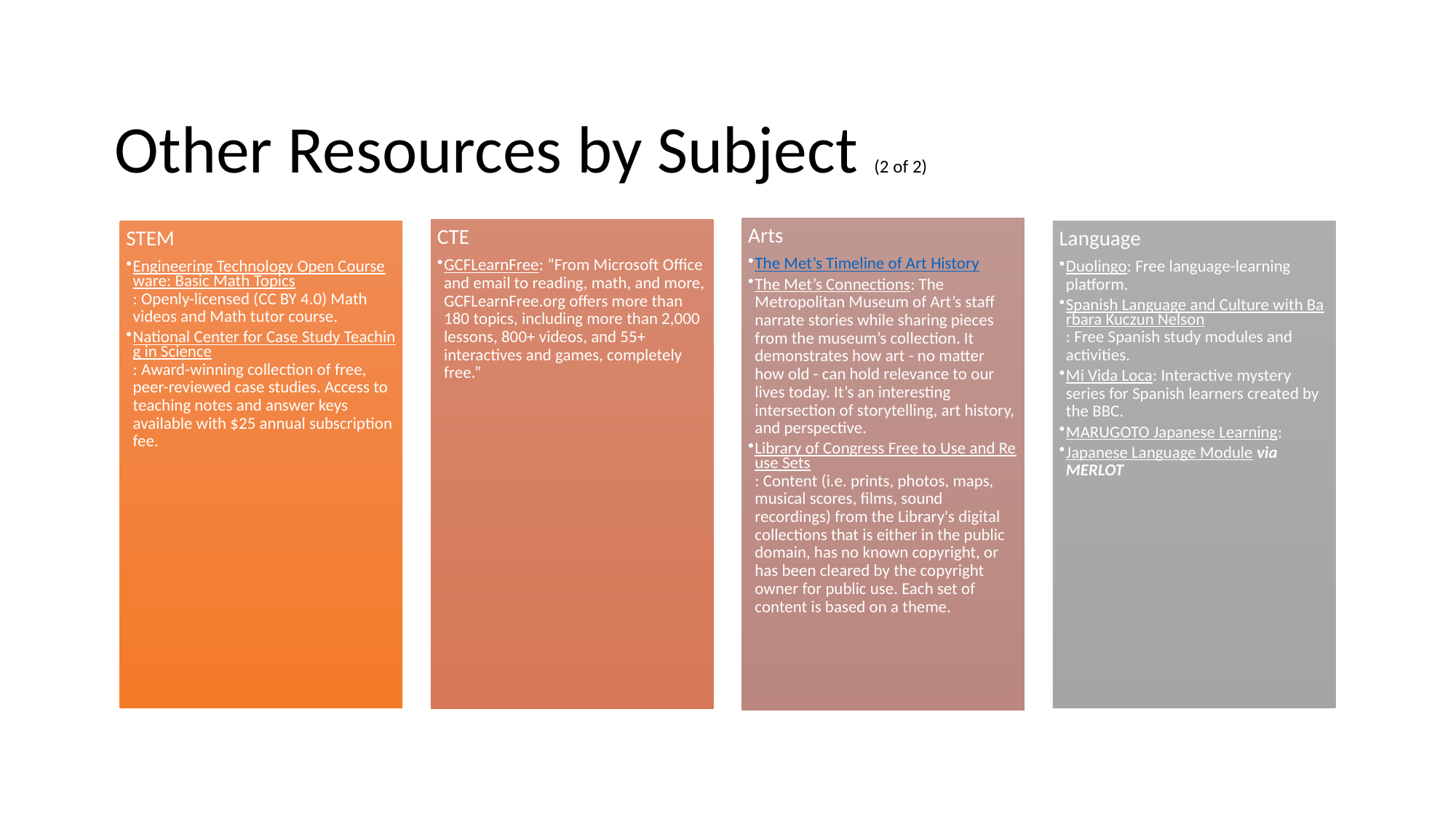

# Other Resources by Subject (2 of 2)
STEM
Engineering Technology Open Courseware: Basic Math Topics: Openly-licensed (CC BY 4.0) Math videos and Math tutor course.
National Center for Case Study Teaching in Science: Award-winning collection of free, peer-reviewed case studies. Access to teaching notes and answer keys available with $25 annual subscription fee.
CTE
GCFLearnFree: “From Microsoft Office and email to reading, math, and more, GCFLearnFree.org offers more than 180 topics, including more than 2,000 lessons, 800+ videos, and 55+ interactives and games, completely free.”
Arts
The Met’s Timeline of Art History
The Met’s Connections: The Metropolitan Museum of Art’s staff narrate stories while sharing pieces from the museum’s collection. It demonstrates how art - no matter how old - can hold relevance to our lives today. It’s an interesting intersection of storytelling, art history, and perspective.
Library of Congress Free to Use and Reuse Sets: Content (i.e. prints, photos, maps, musical scores, films, sound recordings) from the Library's digital collections that is either in the public domain, has no known copyright, or has been cleared by the copyright owner for public use. Each set of content is based on a theme.
Language
Duolingo: Free language-learning platform.
Spanish Language and Culture with Barbara Kuczun Nelson: Free Spanish study modules and activities.
Mi Vida Loca: Interactive mystery series for Spanish learners created by the BBC.
MARUGOTO Japanese Learning:
Japanese Language Module via MERLOT